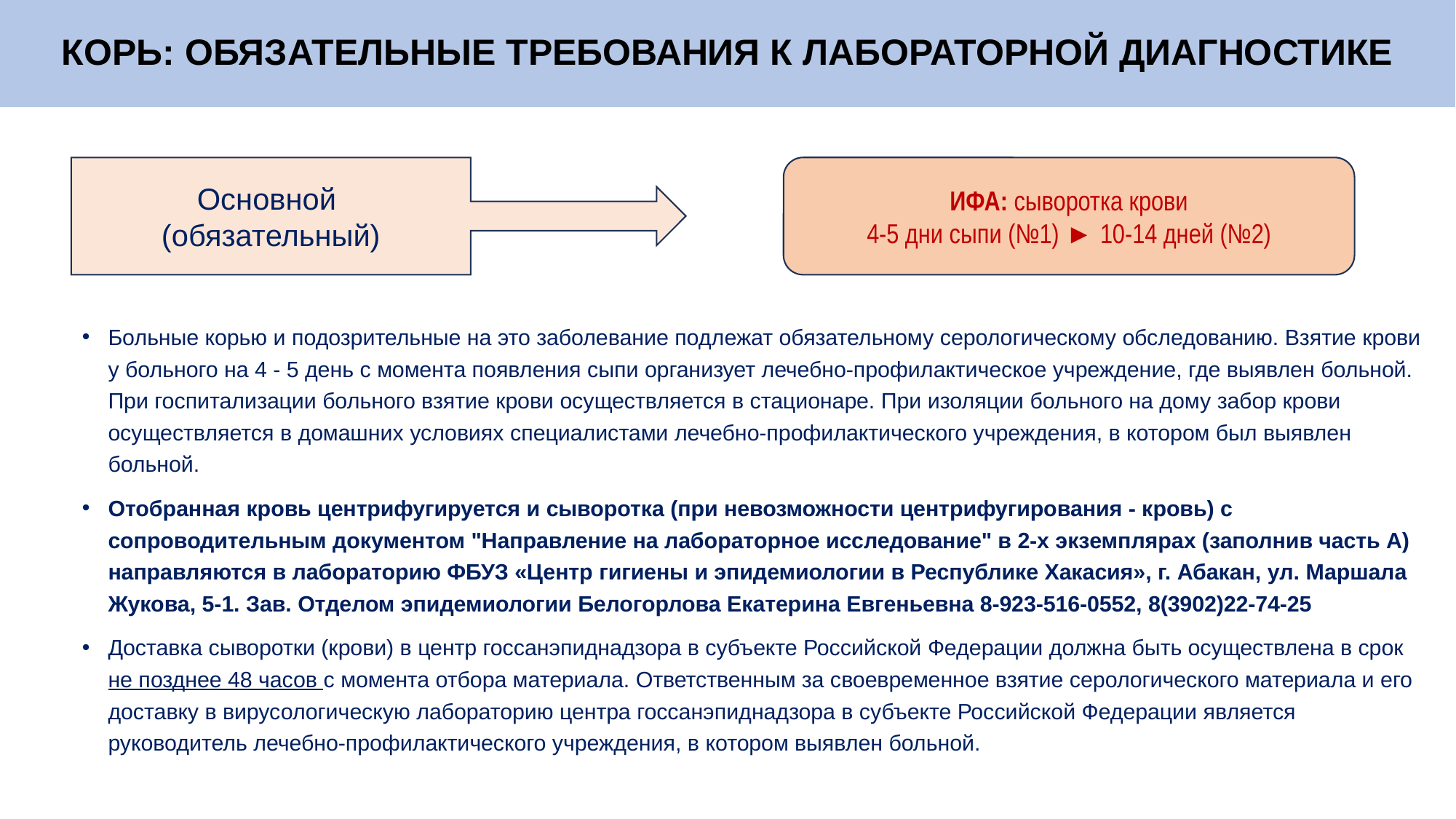

Основной
(обязательный)
# КОРЬ: ОБЯЗАТЕЛЬНЫЕ ТРЕБОВАНИЯ К ЛАБОРАТОРНОЙ ДИАГНОСТИКЕ
КОРЬ: ОБЯЗАТЕЛЬНЫЕ ТРЕБОВАНИЯ К ЛАБОРАТОРНОЙ ДИАГНОСТИКЕ

Больные корью и подозрительные на это заболевание подлежат обязательному серологическому обследованию. Взятие крови у больного на 4 - 5 день с момента появления сыпи организует лечебно-профилактическое учреждение, где выявлен больной. При госпитализации больного взятие крови осуществляется в стационаре. При изоляции больного на дому забор крови осуществляется в домашних условиях специалистами лечебно-профилактического учреждения, в котором был выявлен больной.
Отобранная кровь центрифугируется и сыворотка (при невозможности центрифугирования - кровь) с сопроводительным документом "Направление на лабораторное исследование" в 2-х экземплярах (заполнив часть А) направляются в лабораторию ФБУЗ «Центр гигиены и эпидемиологии в Республике Хакасия», г. Абакан, ул. Маршала Жукова, 5-1. Зав. Отделом эпидемиологии Белогорлова Екатерина Евгеньевна 8-923-516-0552, 8(3902)22-74-25
Доставка сыворотки (крови) в центр госсанэпиднадзора в субъекте Российской Федерации должна быть осуществлена в срок не позднее 48 часов с момента отбора материала. Ответственным за своевременное взятие серологического материала и его доставку в вирусологическую лабораторию центра госсанэпиднадзора в субъекте Российской Федерации является руководитель лечебно-профилактического учреждения, в котором выявлен больной.

ИФА: сыворотка крови
4-5 дни сыпи (№1) ► 10-14 дней (№2)